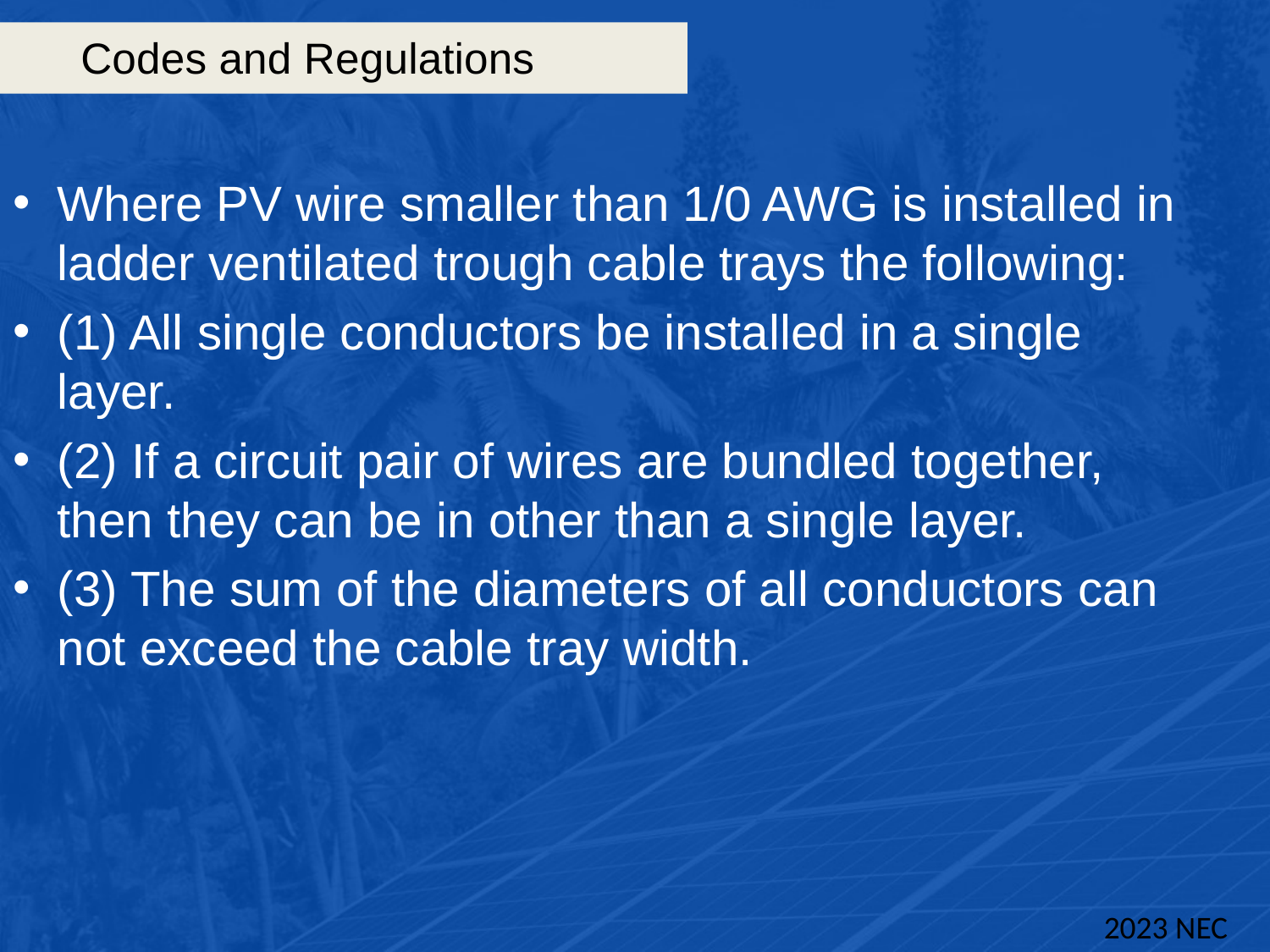

# Codes and Regulations
Where PV wire smaller than 1/0 AWG is installed in ladder ventilated trough cable trays the following:
(1) All single conductors be installed in a single layer.
(2) If a circuit pair of wires are bundled together, then they can be in other than a single layer.
(3) The sum of the diameters of all conductors can not exceed the cable tray width.

2023 NEC